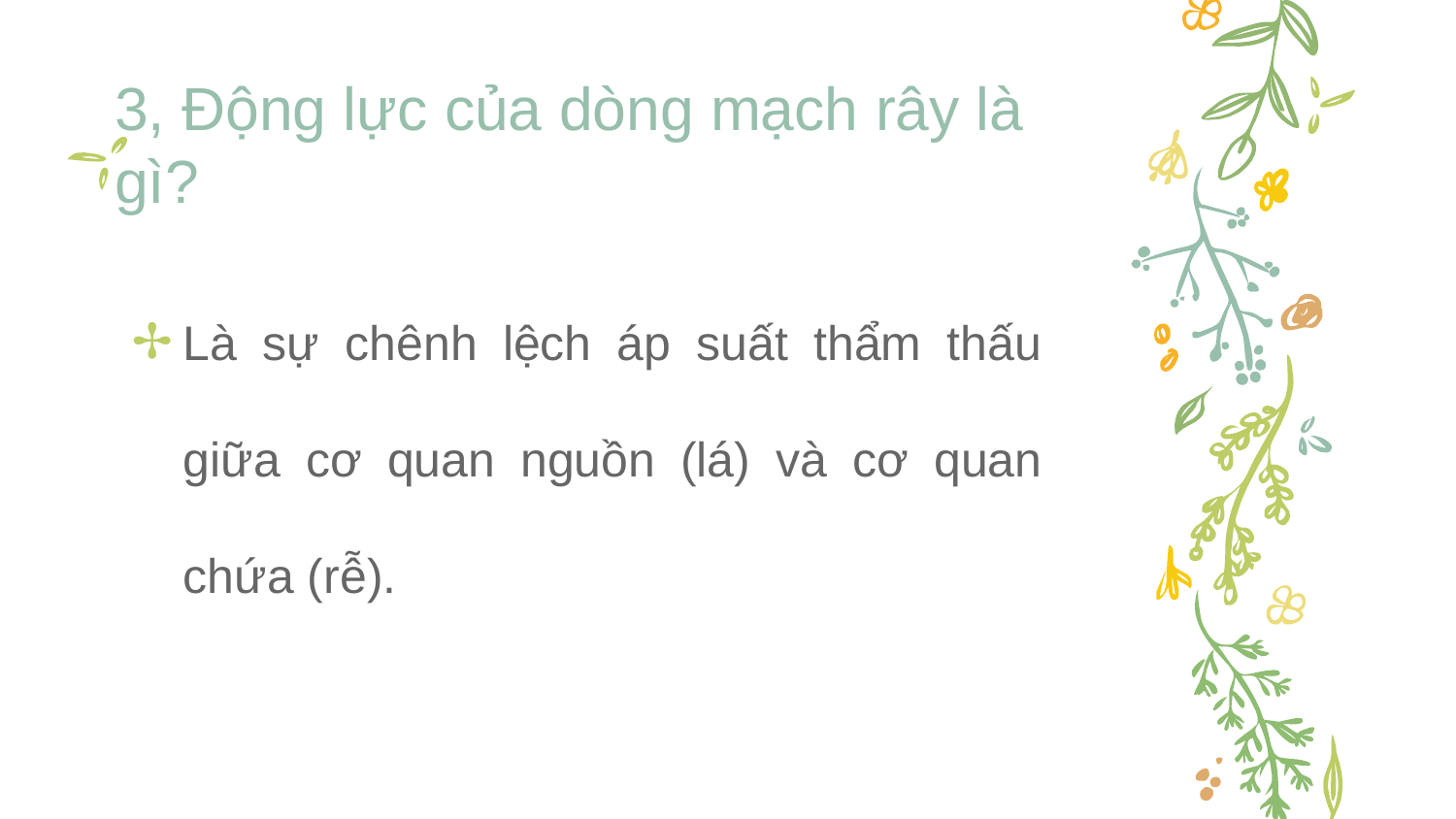

# 3, Động lực của dòng mạch rây là gì?
Là sự chênh lệch áp suất thẩm thấu giữa cơ quan nguồn (lá) và cơ quan chứa (rễ).